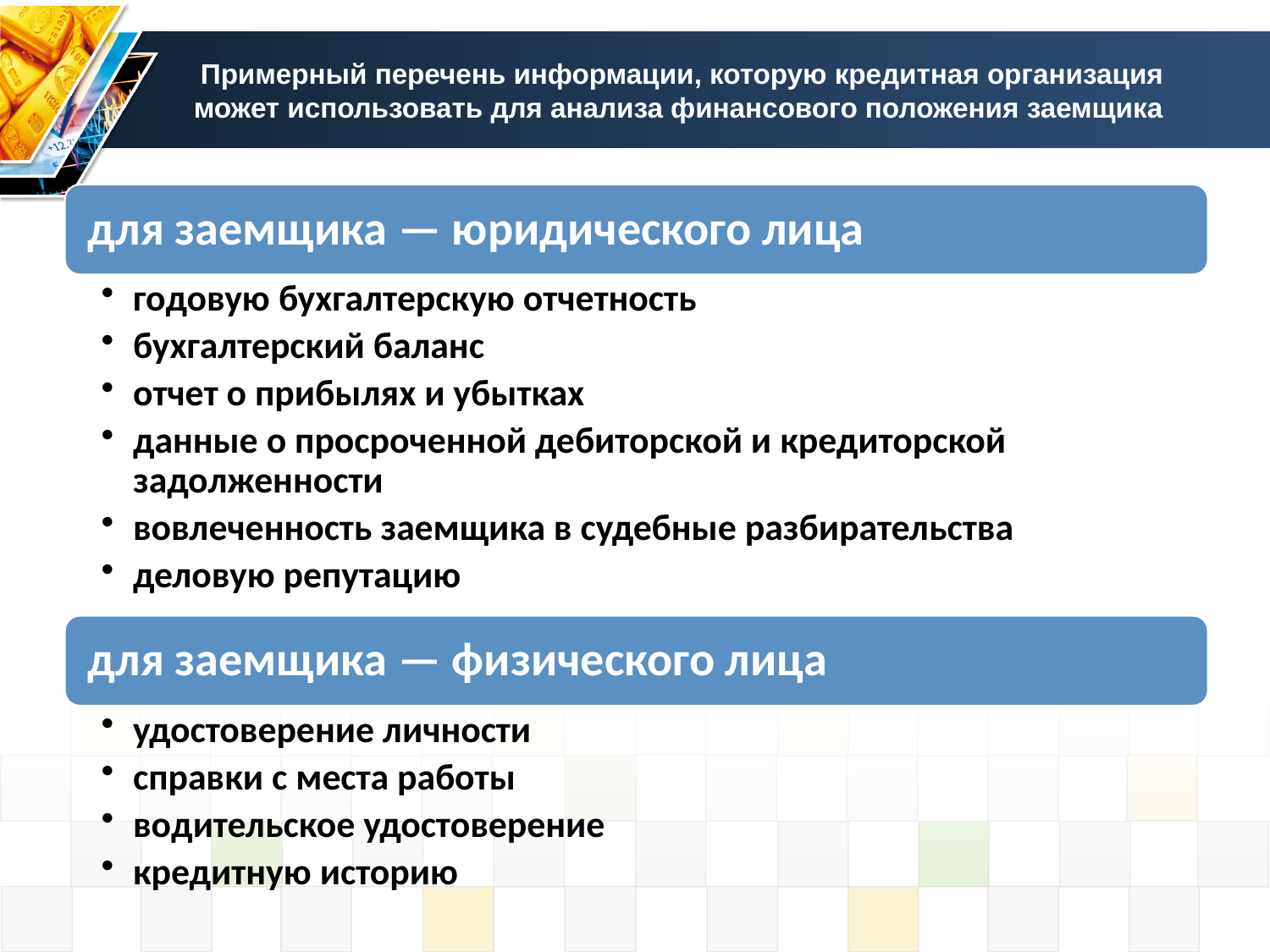

# Примерный перечень информации, которую кредитная организация может использовать для анализа финансового положения заемщика
для заемщика — юридического лица
годовую бухгалтерскую отчетность
бухгалтерский баланс
отчет о прибылях и убытках
данные о просроченной дебиторской и кредиторской задолженности
вовлеченность заемщика в судебные разбирательства
деловую репутацию
для заемщика — физического лица
удостоверение личности
справки с места работы
водительское удостоверение
кредитную историю